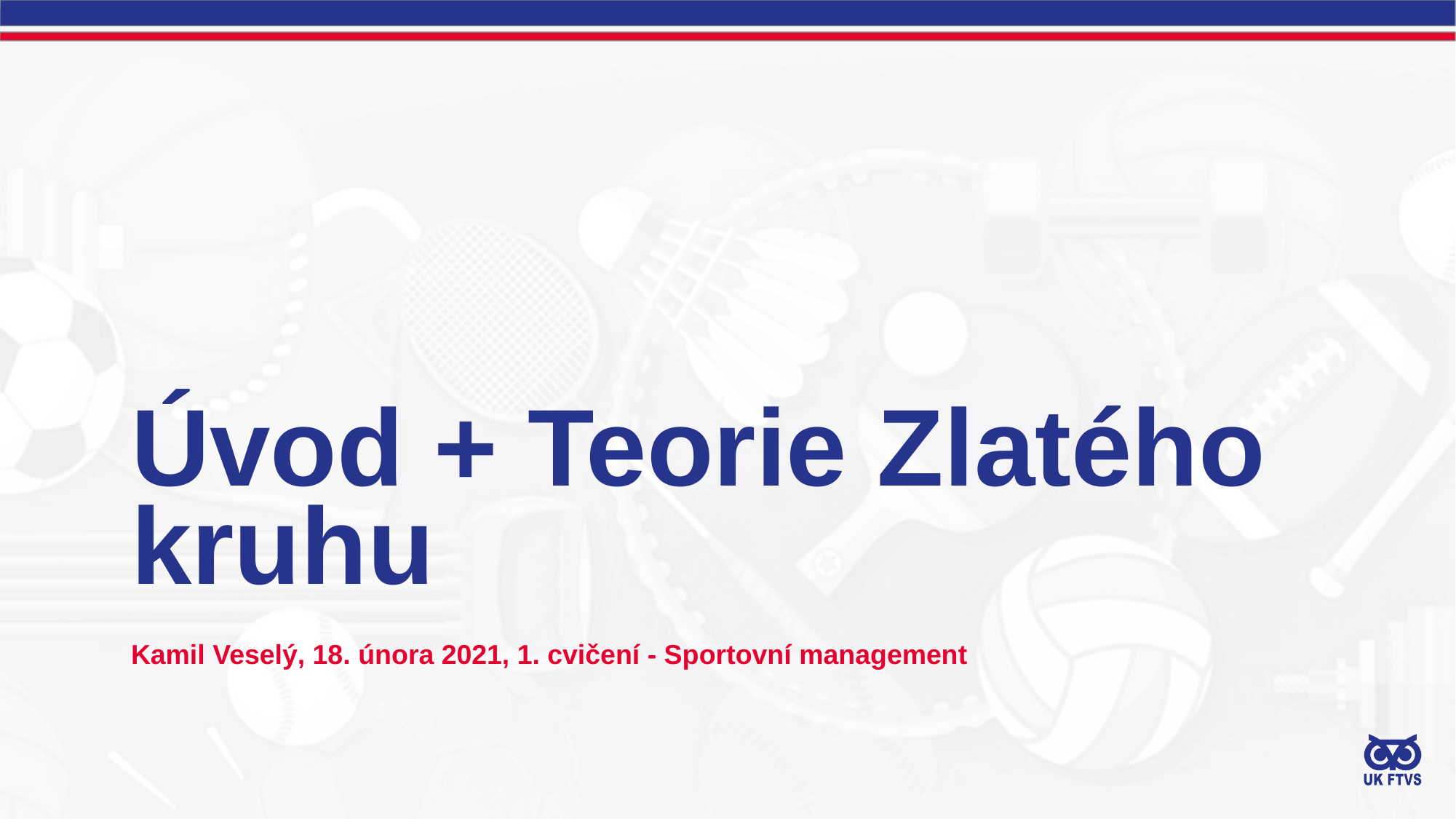

Úvod + Teorie Zlatého kruhu

Kamil Veselý, 18. února 2021, 1. cvičení - Sportovní management